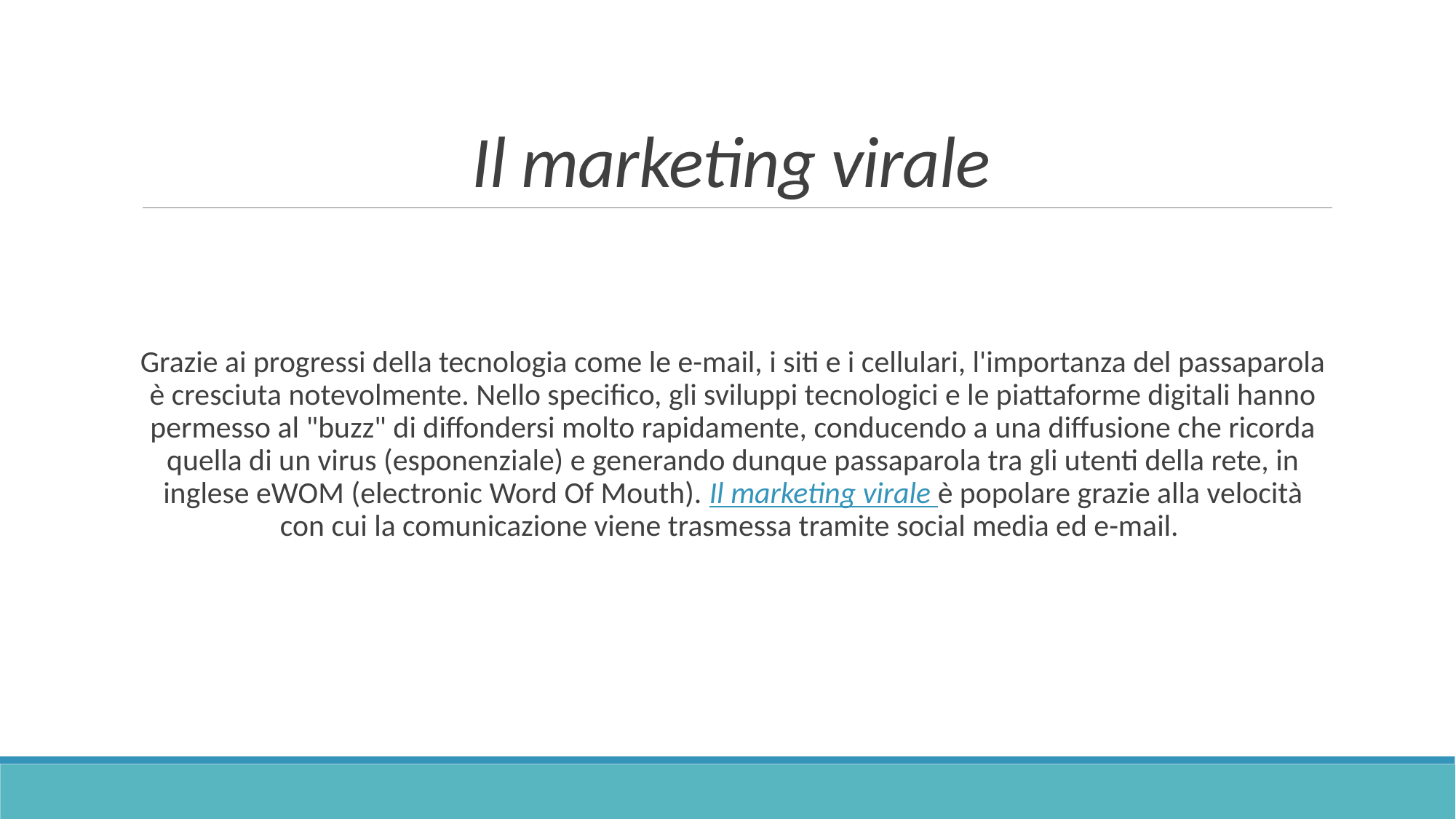

# Il marketing virale
Grazie ai progressi della tecnologia come le e-mail, i siti e i cellulari, l'importanza del passaparola è cresciuta notevolmente. Nello specifico, gli sviluppi tecnologici e le piattaforme digitali hanno permesso al "buzz" di diffondersi molto rapidamente, conducendo a una diffusione che ricorda quella di un virus (esponenziale) e generando dunque passaparola tra gli utenti della rete, in inglese eWOM (electronic Word Of Mouth). Il marketing virale è popolare grazie alla velocità con cui la comunicazione viene trasmessa tramite social media ed e-mail.